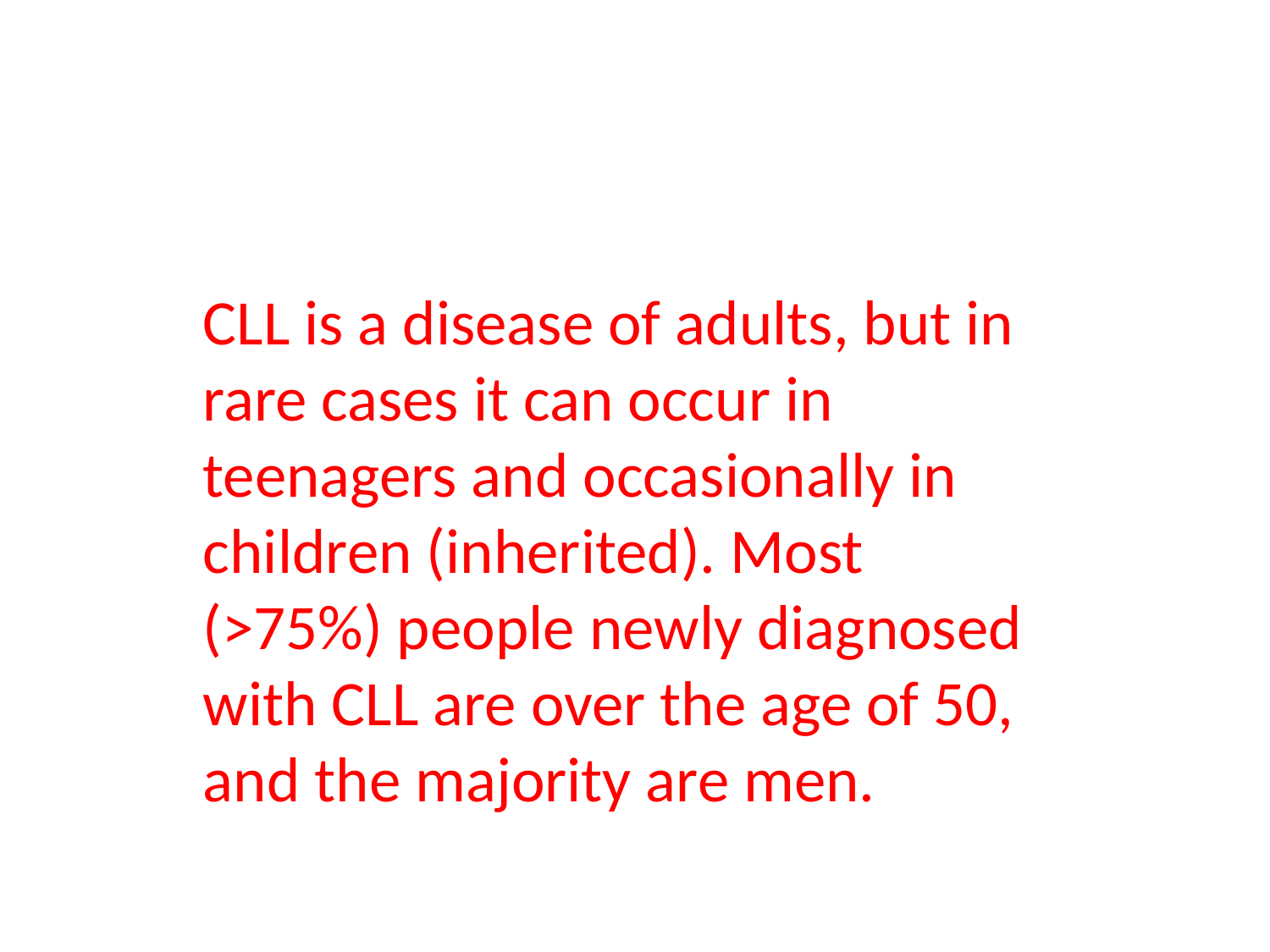

#

CLL is a disease of adults, but in rare cases it can occur in teenagers and occasionally in children (inherited). Most (>75%) people newly diagnosed with CLL are over the age of 50, and the majority are men.